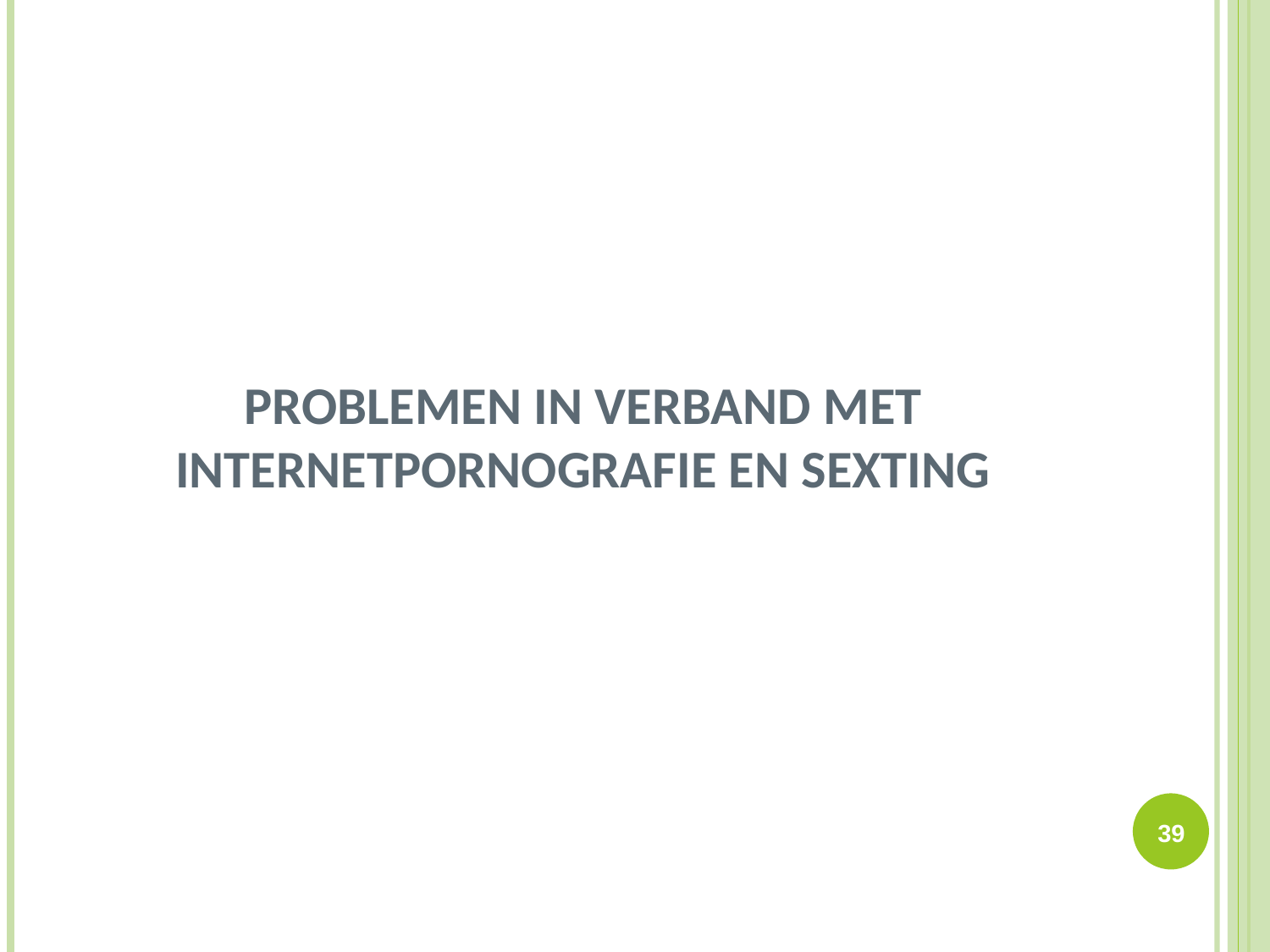

# Problemen in verband met internetpornografie en sexting
39